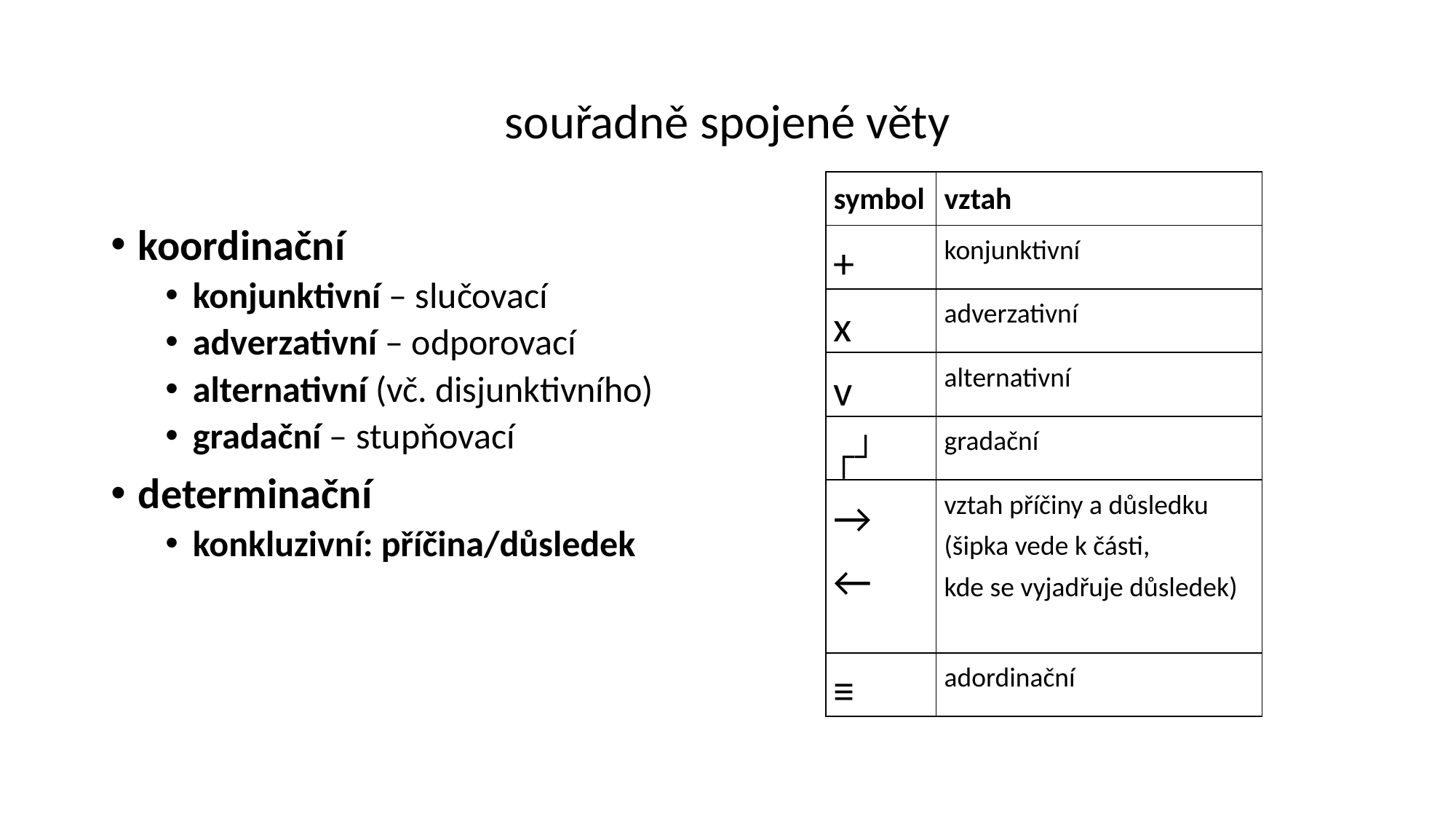

# souřadně spojené věty
| symbol | vztah |
| --- | --- |
| + | konjunktivní |
| x | adverzativní |
| v | alternativní |
| ┌┘ | gradační |
| → ← | vztah příčiny a důsledku (šipka vede k části, kde se vyjadřuje důsledek) |
| ≡ | adordinační |
koordinační
konjunktivní – slučovací
adverzativní – odporovací
alternativní (vč. disjunktivního)
gradační – stupňovací
determinační
konkluzivní: příčina/důsledek